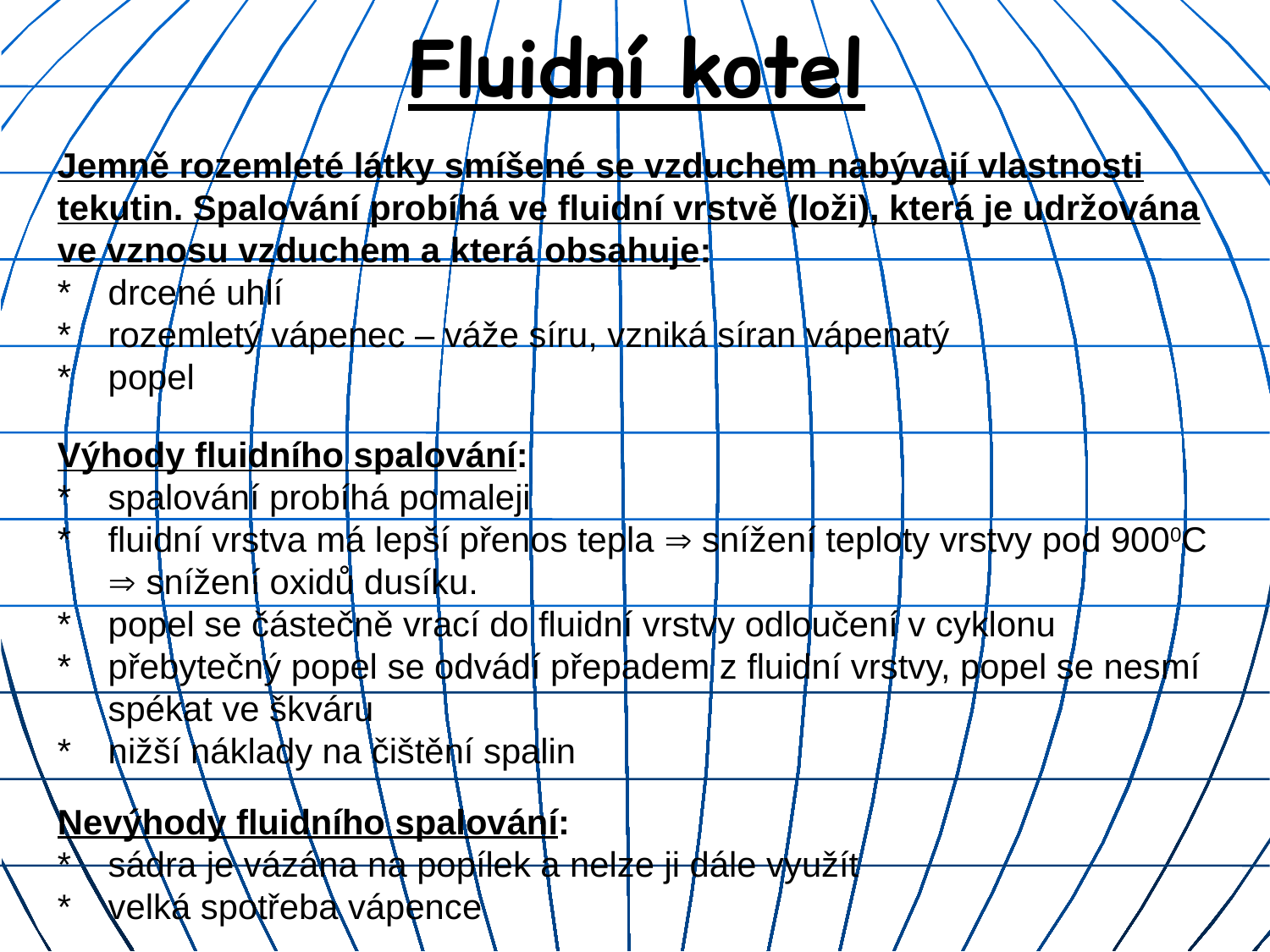

Fluidní kotel
Jemně rozemleté látky smíšené se vzduchem nabývají vlastnosti tekutin. Spalování probíhá ve fluidní vrstvě (loži), která je udržována ve vznosu vzduchem a která obsahuje:
*	drcené uhlí
*	rozemletý vápenec – váže síru, vzniká síran vápenatý
*	popel
Výhody fluidního spalování:
*	spalování probíhá pomaleji
*	fluidní vrstva má lepší přenos tepla ⇒ snížení teploty vrstvy pod 9000C 	⇒ snížení oxidů dusíku.
*	popel se částečně vrací do fluidní vrstvy odloučení v cyklonu
*  	přebytečný popel se odvádí přepadem z fluidní vrstvy, popel se nesmí 	spékat ve škváru
*	nižší náklady na čištění spalin
Nevýhody fluidního spalování:
*	sádra je vázána na popílek a nelze ji dále využít
*	velká spotřeba vápence